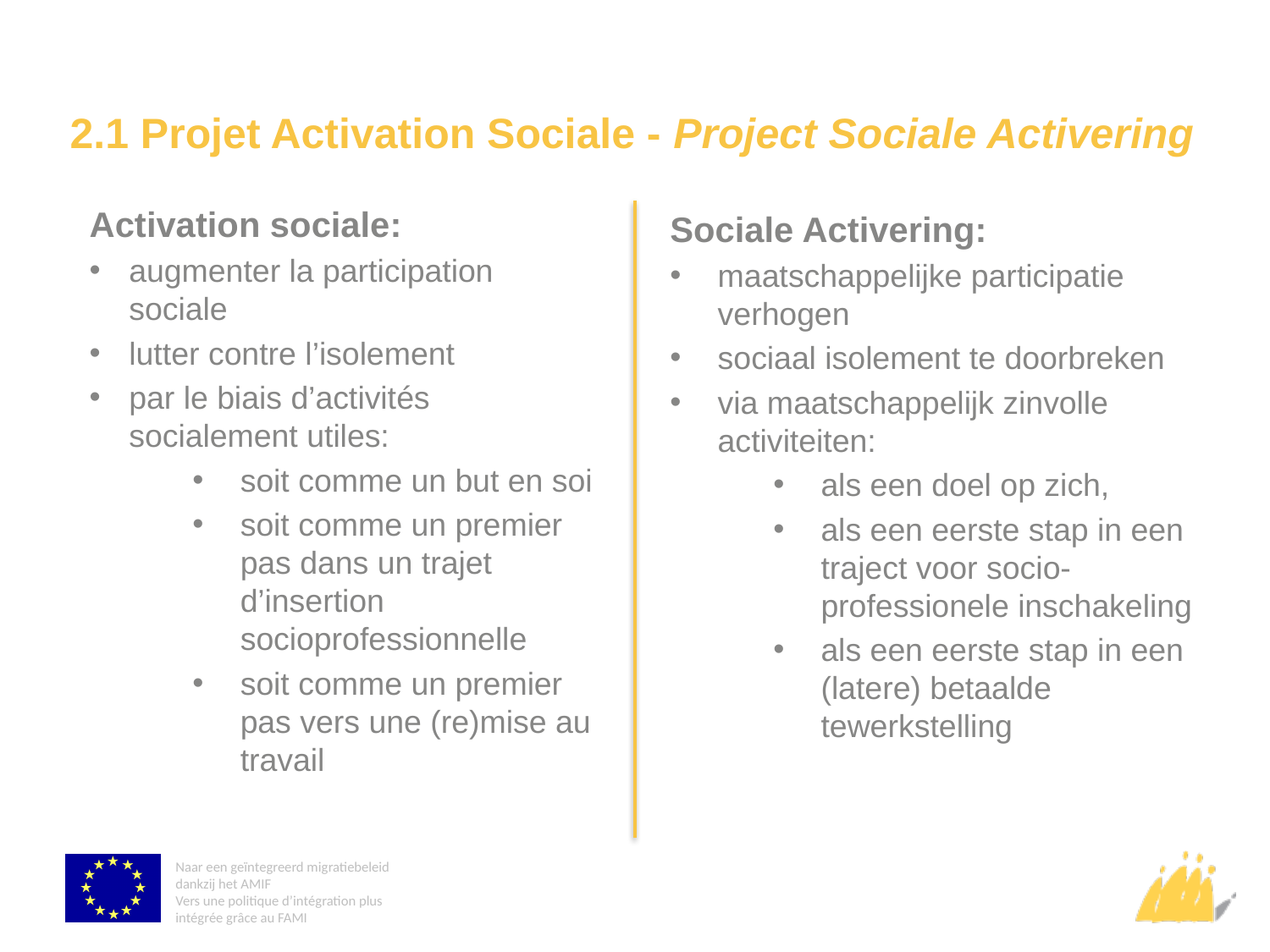

# 2.1 Projet Activation Sociale - Project Sociale Activering
Activation sociale:
augmenter la participation sociale
lutter contre l’isolement
par le biais d’activités socialement utiles:
soit comme un but en soi
soit comme un premier pas dans un trajet d’insertion socioprofessionnelle
soit comme un premier pas vers une (re)mise au travail

Sociale Activering:
maatschappelijke participatie verhogen
sociaal isolement te doorbreken
via maatschappelijk zinvolle activiteiten:
als een doel op zich,
als een eerste stap in een traject voor socio-professionele inschakeling
als een eerste stap in een (latere) betaalde tewerkstelling

Naar een geïntegreerd migratiebeleid dankzij het AMIF
Vers une politique d’intégration plus intégrée grâce au FAMI